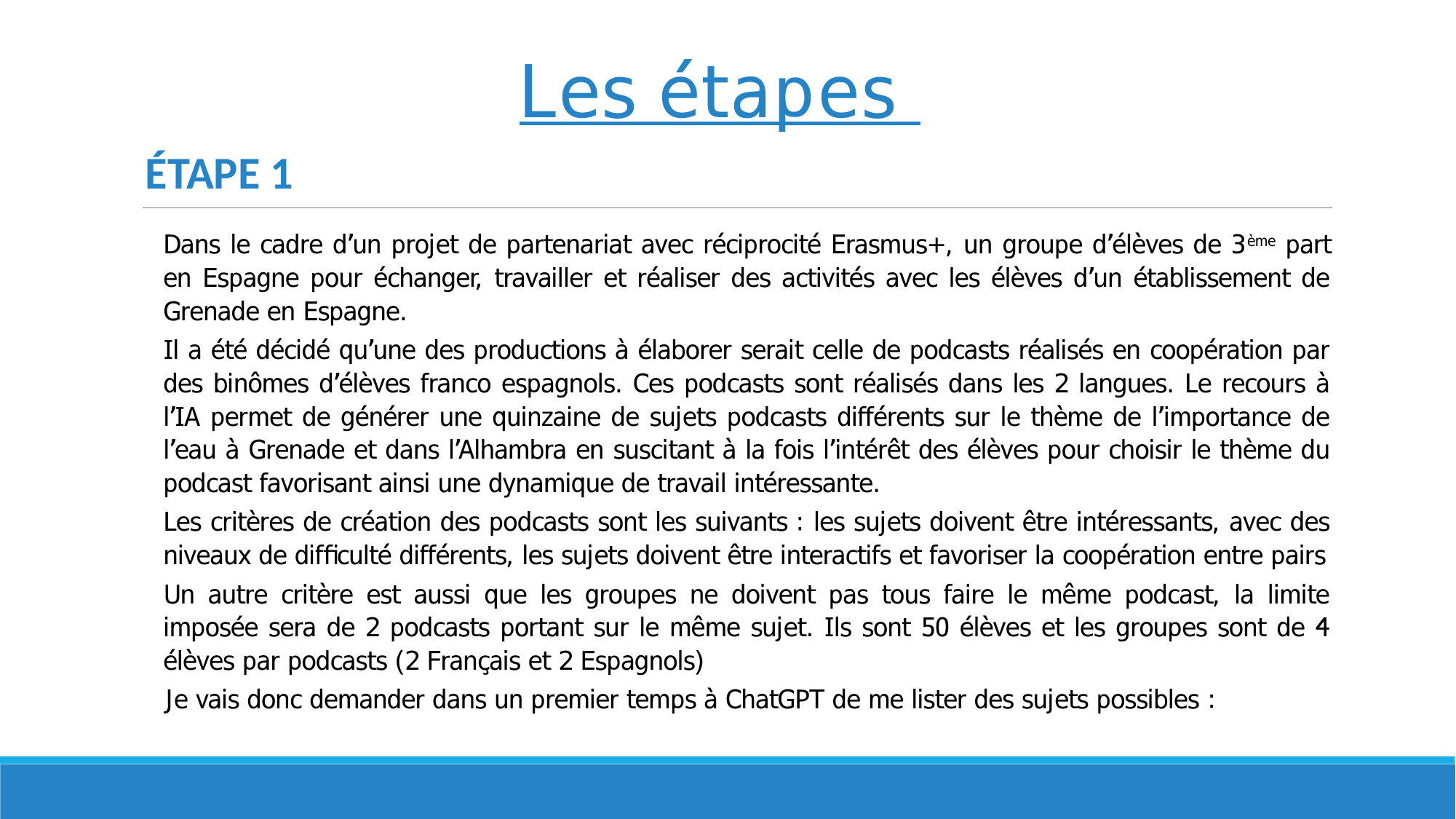

# Les étapes
Étape 1
Dans le cadre d’un projet de partenariat avec réciprocité Erasmus+, un groupe d’élèves de 3ème part en Espagne pour échanger, travailler et réaliser des activités avec les élèves d’un établissement de Grenade en Espagne.
Il a été décidé qu’une des productions à élaborer serait celle de podcasts réalisés en coopération par des binômes d’élèves franco espagnols. Ces podcasts sont réalisés dans les 2 langues. Le recours à l’IA permet de générer une quinzaine de sujets podcasts différents sur le thème de l’importance de l’eau à Grenade et dans l’Alhambra en suscitant à la fois l’intérêt des élèves pour choisir le thème du podcast favorisant ainsi une dynamique de travail intéressante.
Les critères de création des podcasts sont les suivants : les sujets doivent être intéressants, avec des niveaux de difficulté différents, les sujets doivent être interactifs et favoriser la coopération entre pairs
Un autre critère est aussi que les groupes ne doivent pas tous faire le même podcast, la limite imposée sera de 2 podcasts portant sur le même sujet. Ils sont 50 élèves et les groupes sont de 4 élèves par podcasts (2 Français et 2 Espagnols)
Je vais donc demander dans un premier temps à ChatGPT de me lister des sujets possibles :